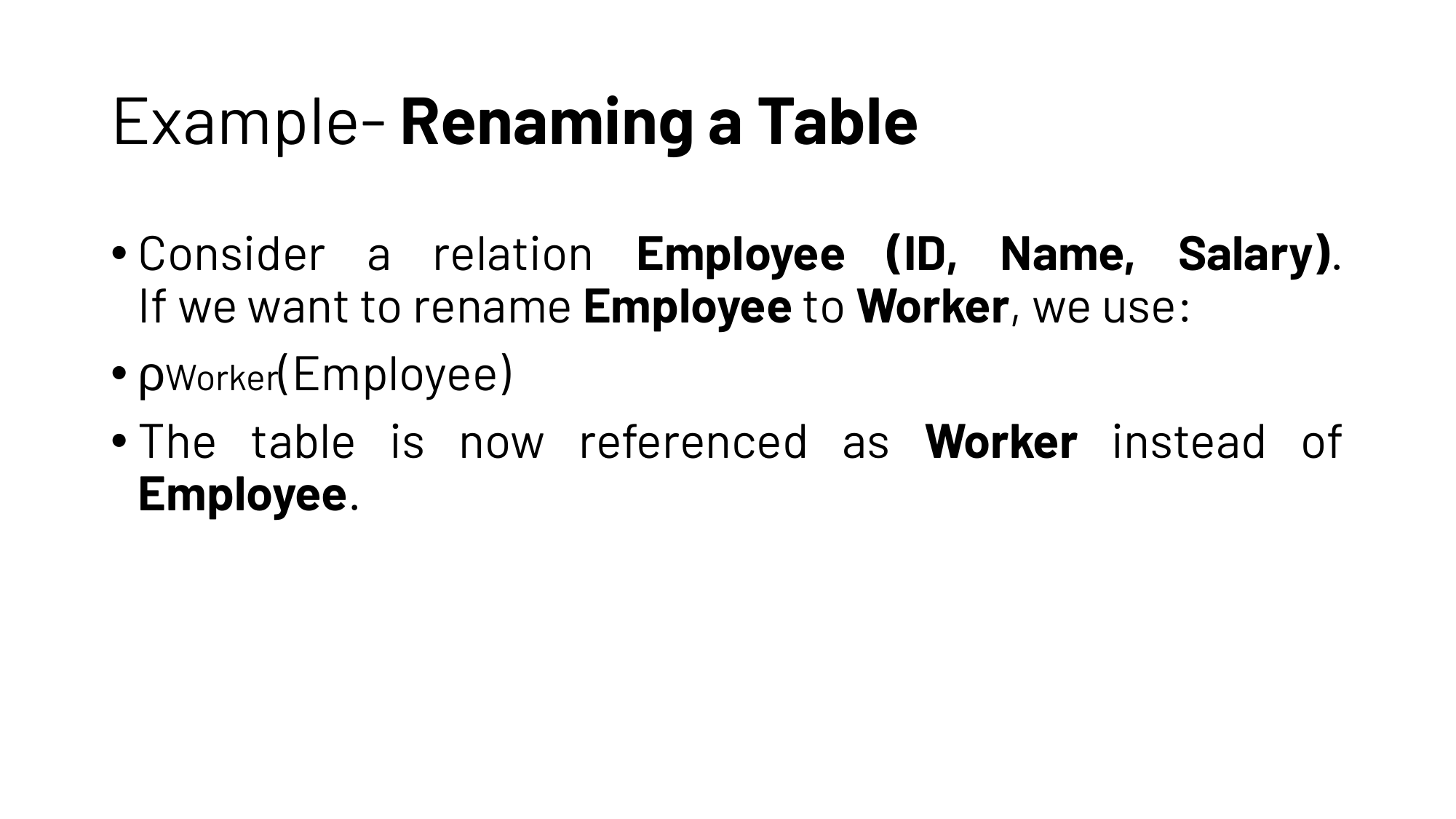

# Example- Renaming a Table
Consider a relation Employee (ID, Name, Salary).
If we want to rename Employee to Worker, we use:
ρWorker​(Employee)
The table is now referenced as Worker instead of Employee.